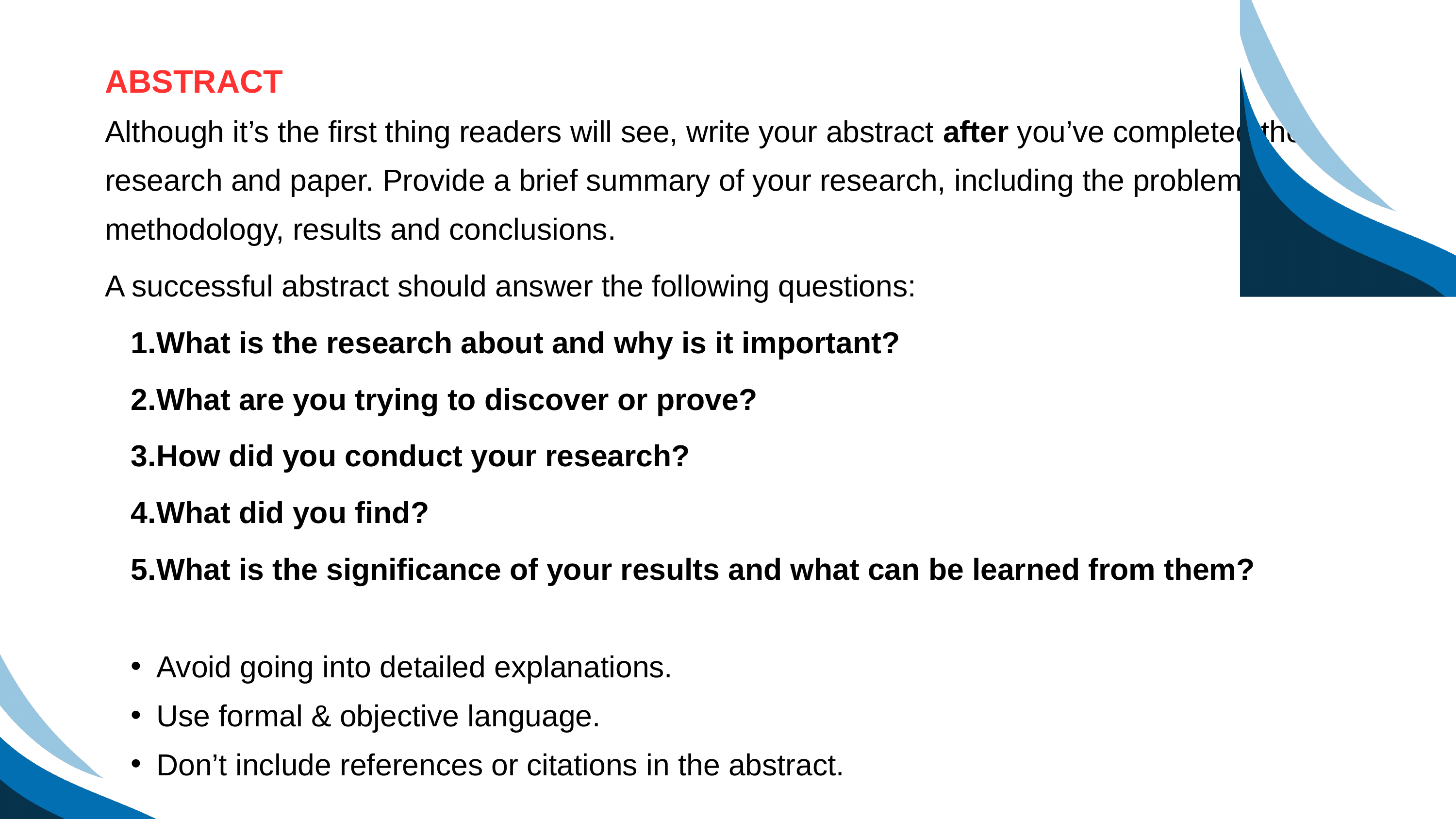

ABSTRACT
Although it’s the first thing readers will see, write your abstract after you’ve completed the research and paper. Provide a brief summary of your research, including the problem, methodology, results and conclusions.
A successful abstract should answer the following questions:
What is the research about and why is it important?
What are you trying to discover or prove?
How did you conduct your research?
What did you find?
What is the significance of your results and what can be learned from them?

Avoid going into detailed explanations.
Use formal & objective language.
Don’t include references or citations in the abstract.